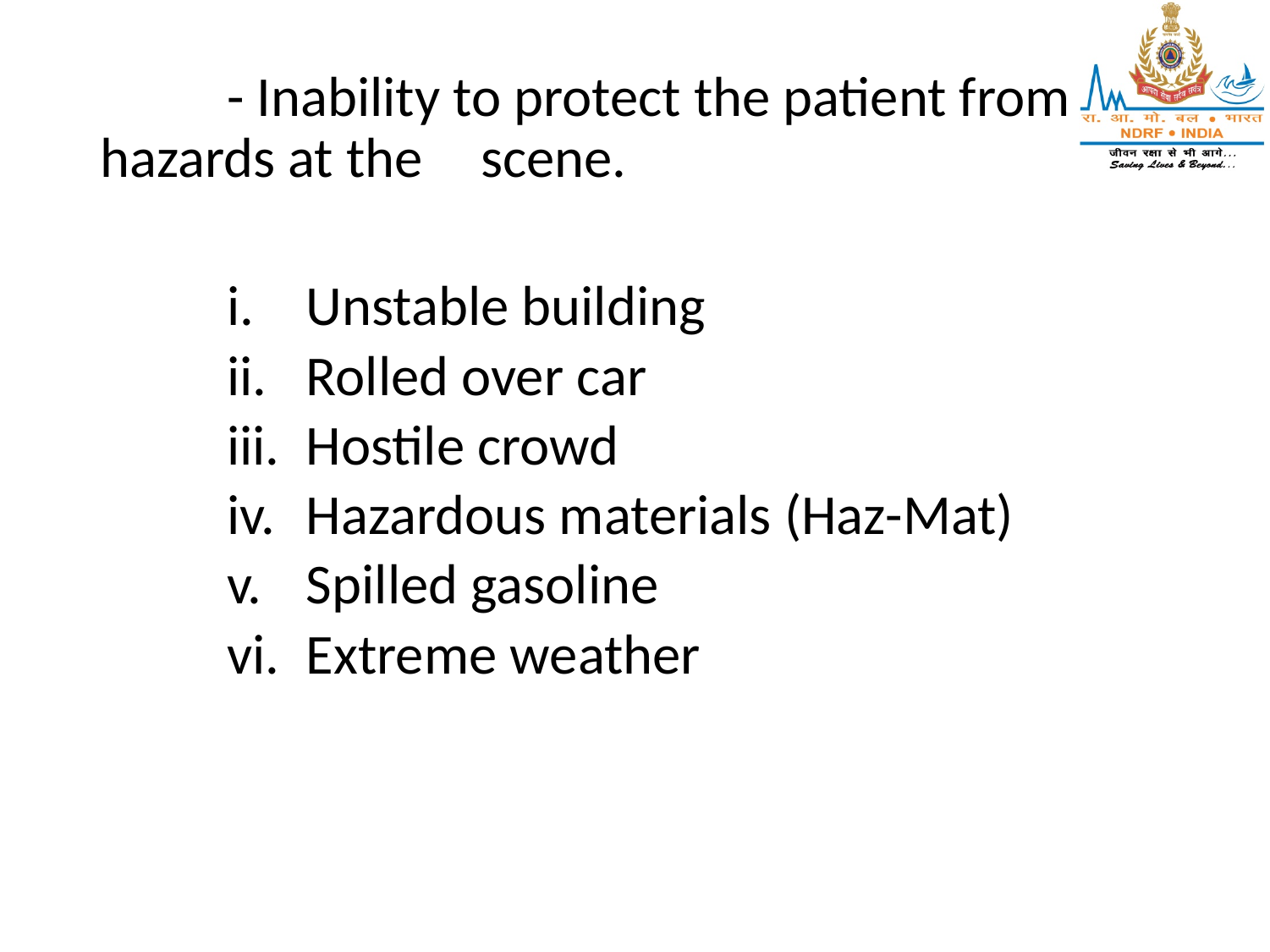

- Inability to protect the patient from hazards at the 	scene.

Unstable building
Rolled over car
Hostile crowd
Hazardous materials (Haz-Mat)
Spilled gasoline
Extreme weather